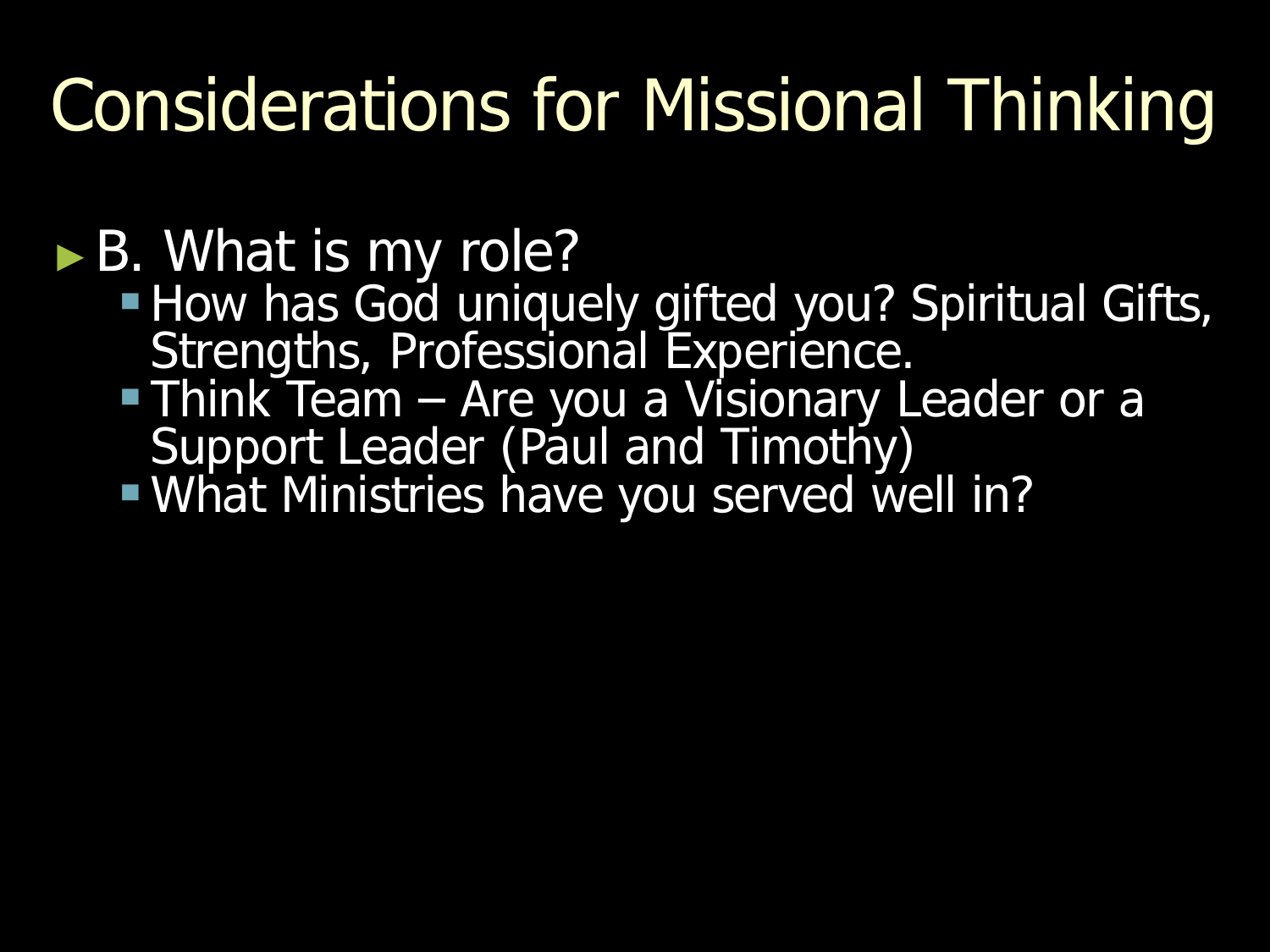

Considerations for Missional Thinking
B. What is my role?
How has God uniquely gifted you? Spiritual Gifts, Strengths, Professional Experience.
Think Team – Are you a Visionary Leader or a Support Leader (Paul and Timothy)
What Ministries have you served well in?